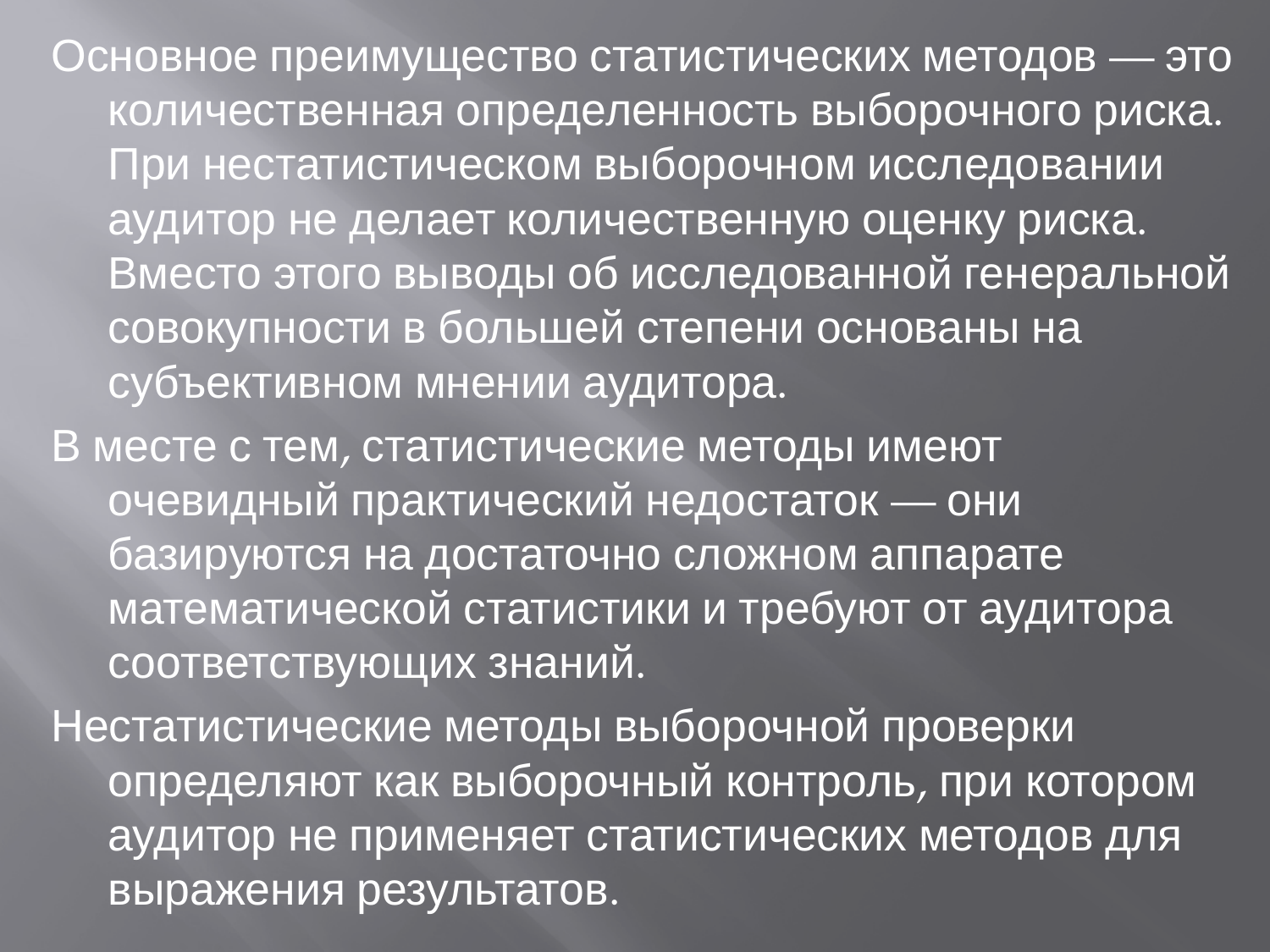

Основное преимущество статистических методов — это количественная определенность выборочного риска. При нестатистическом выборочном исследовании аудитор не делает количественную оценку риска. Вместо этого выводы об исследованной генеральной совокупности в большей степени основаны на субъективном мнении аудитора.
В месте с тем, статистические методы имеют очевидный практический недостаток — они базируются на достаточно сложном аппарате математической статистики и требуют от аудитора соответствующих знаний.
Нестатистические методы выборочной проверки определяют как выборочный контроль, при котором аудитор не применяет статистических методов для выражения результатов.